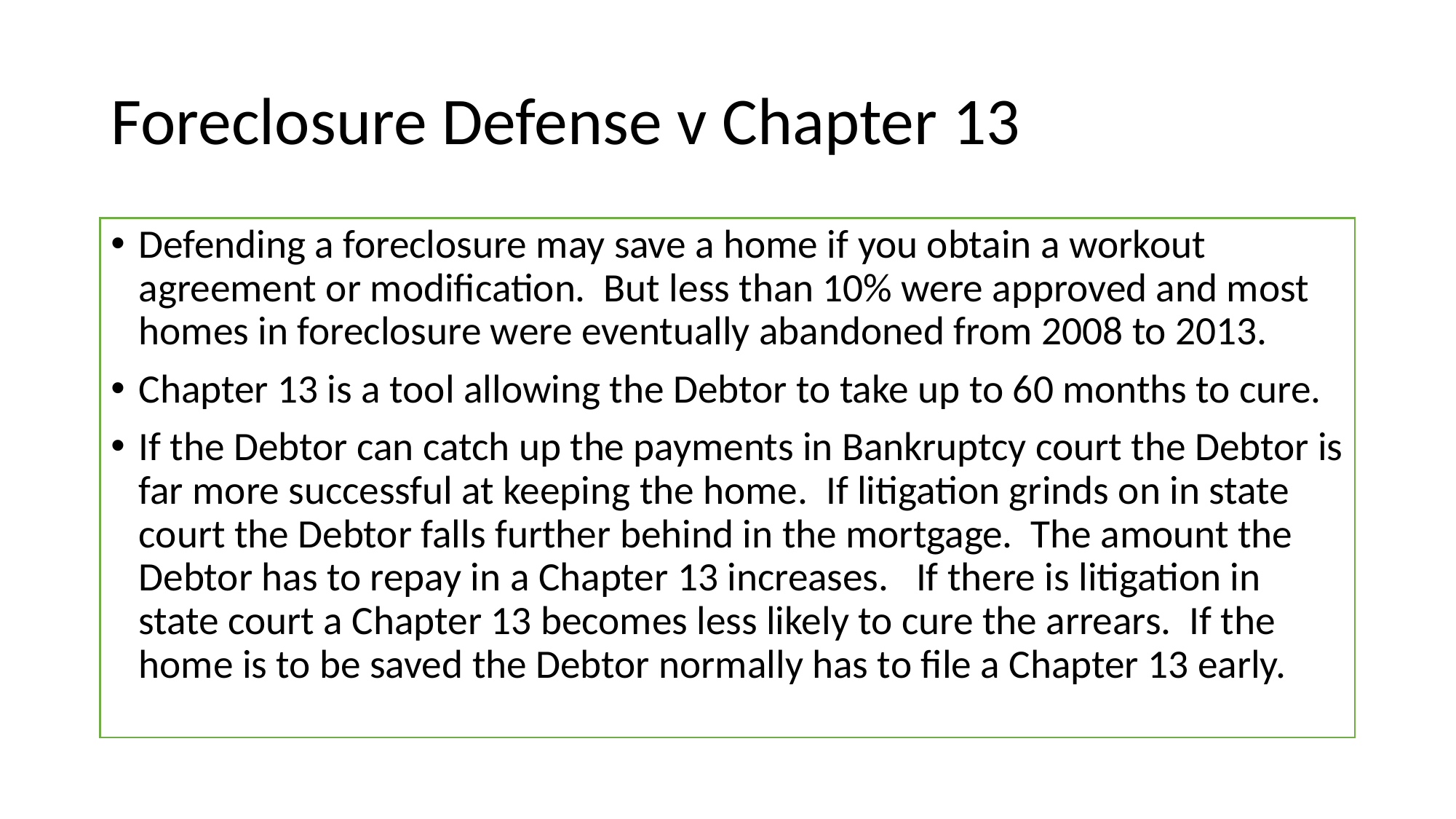

# Foreclosure Defense v Chapter 13
Defending a foreclosure may save a home if you obtain a workout agreement or modification.  But less than 10% were approved and most homes in foreclosure were eventually abandoned from 2008 to 2013.
Chapter 13 is a tool allowing the Debtor to take up to 60 months to cure.
If the Debtor can catch up the payments in Bankruptcy court the Debtor is far more successful at keeping the home.  If litigation grinds on in state court the Debtor falls further behind in the mortgage.  The amount the Debtor has to repay in a Chapter 13 increases.   If there is litigation in state court a Chapter 13 becomes less likely to cure the arrears.  If the home is to be saved the Debtor normally has to file a Chapter 13 early.